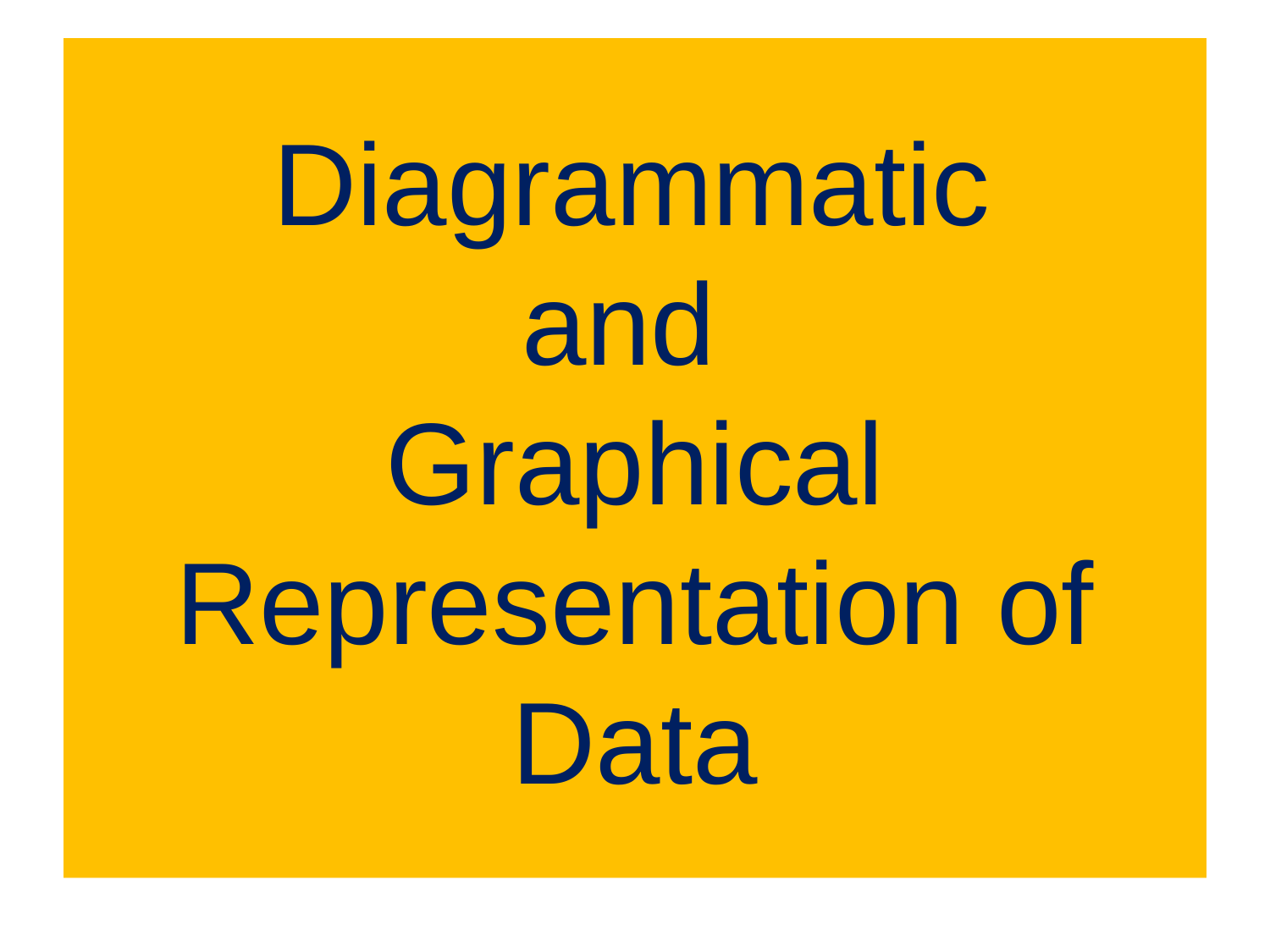

# Diagrammatic and Graphical Representation of Data